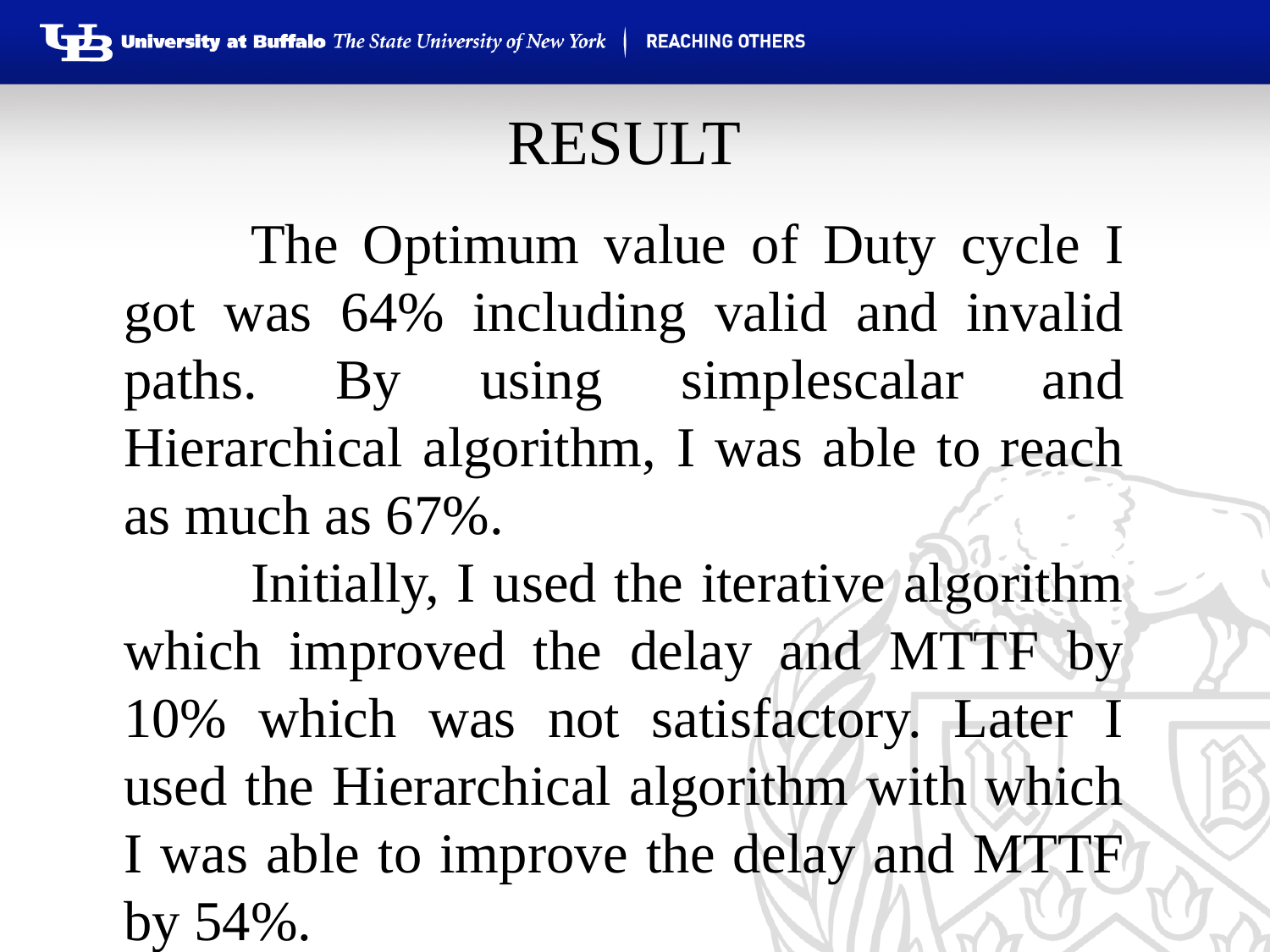

# RESULT
	The Optimum value of Duty cycle I got was 64% including valid and invalid paths. By using simplescalar and Hierarchical algorithm, I was able to reach as much as 67%.
	Initially, I used the iterative algorithm which improved the delay and MTTF by 10% which was not satisfactory. Later I used the Hierarchical algorithm with which I was able to improve the delay and MTTF by 54%.
	With proper grouping and subgrouping of instructions and current device level aging inhibition techniques, the delay and MTTF can be improved as much as to 80%.